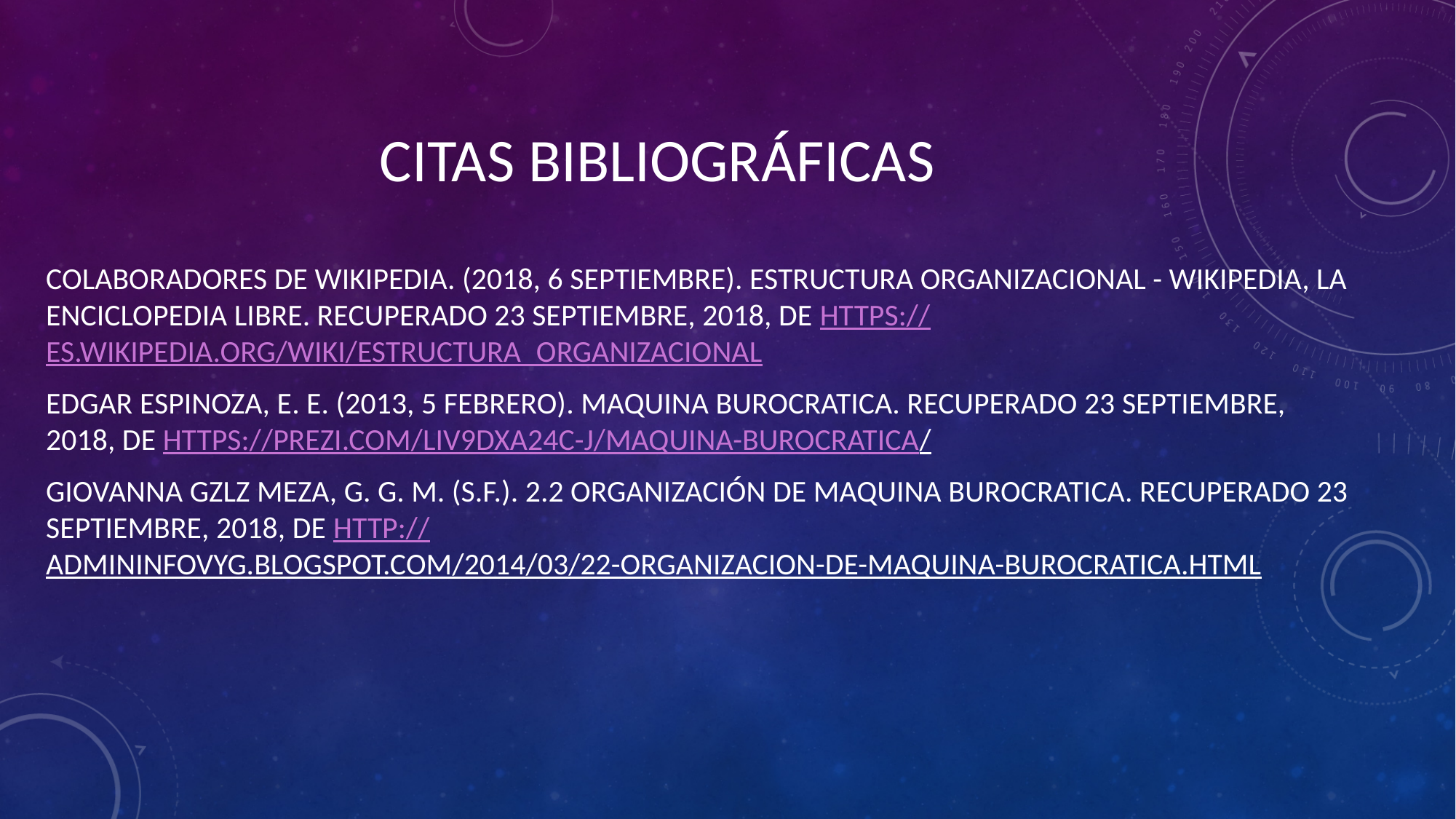

# Citas bibliográficas
Colaboradores de Wikipedia. (2018, 6 septiembre). Estructura organizacional - Wikipedia, la enciclopedia libre. Recuperado 23 septiembre, 2018, de https://es.wikipedia.org/wiki/Estructura_organizacional
Edgar Espinoza, E. E. (2013, 5 febrero). Maquina Burocratica. Recuperado 23 septiembre,         2018, de https://prezi.com/liv9dxa24c-j/maquina-burocratica/
Giovanna Gzlz Meza, G. G. M. (s.f.). 2.2 ORGANIZACIÓN DE MAQUINA BUROCRATICA. Recuperado 23 septiembre, 2018, de http://admininfovyg.blogspot.com/2014/03/22-organizacion-de-maquina-burocratica.html